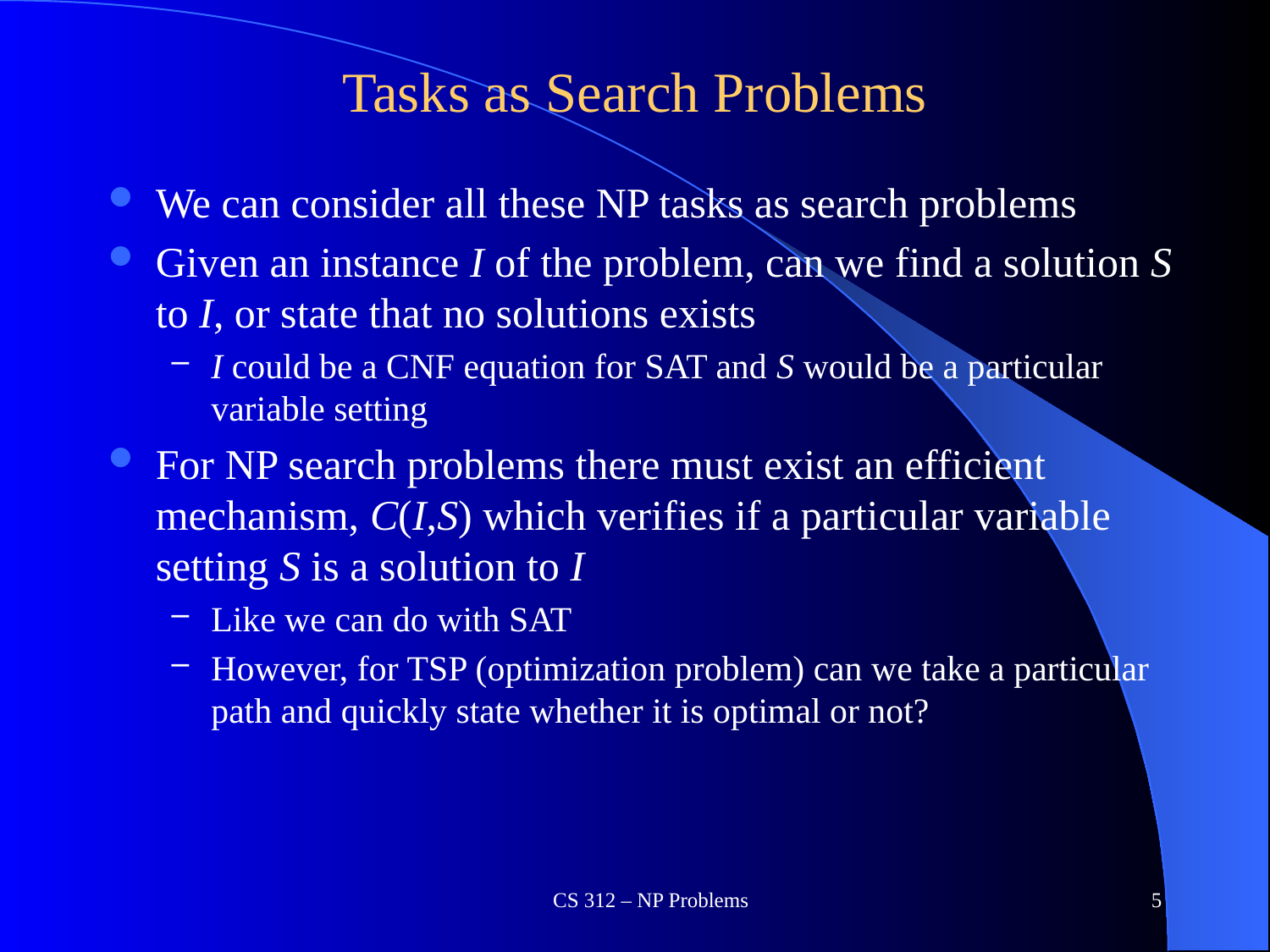

# Tasks as Search Problems
We can consider all these NP tasks as search problems
Given an instance I of the problem, can we find a solution S to I, or state that no solutions exists
I could be a CNF equation for SAT and S would be a particular variable setting
For NP search problems there must exist an efficient mechanism, C(I,S) which verifies if a particular variable setting S is a solution to I
Like we can do with SAT
However, for TSP (optimization problem) can we take a particular path and quickly state whether it is optimal or not?
CS 312 – NP Problems
5